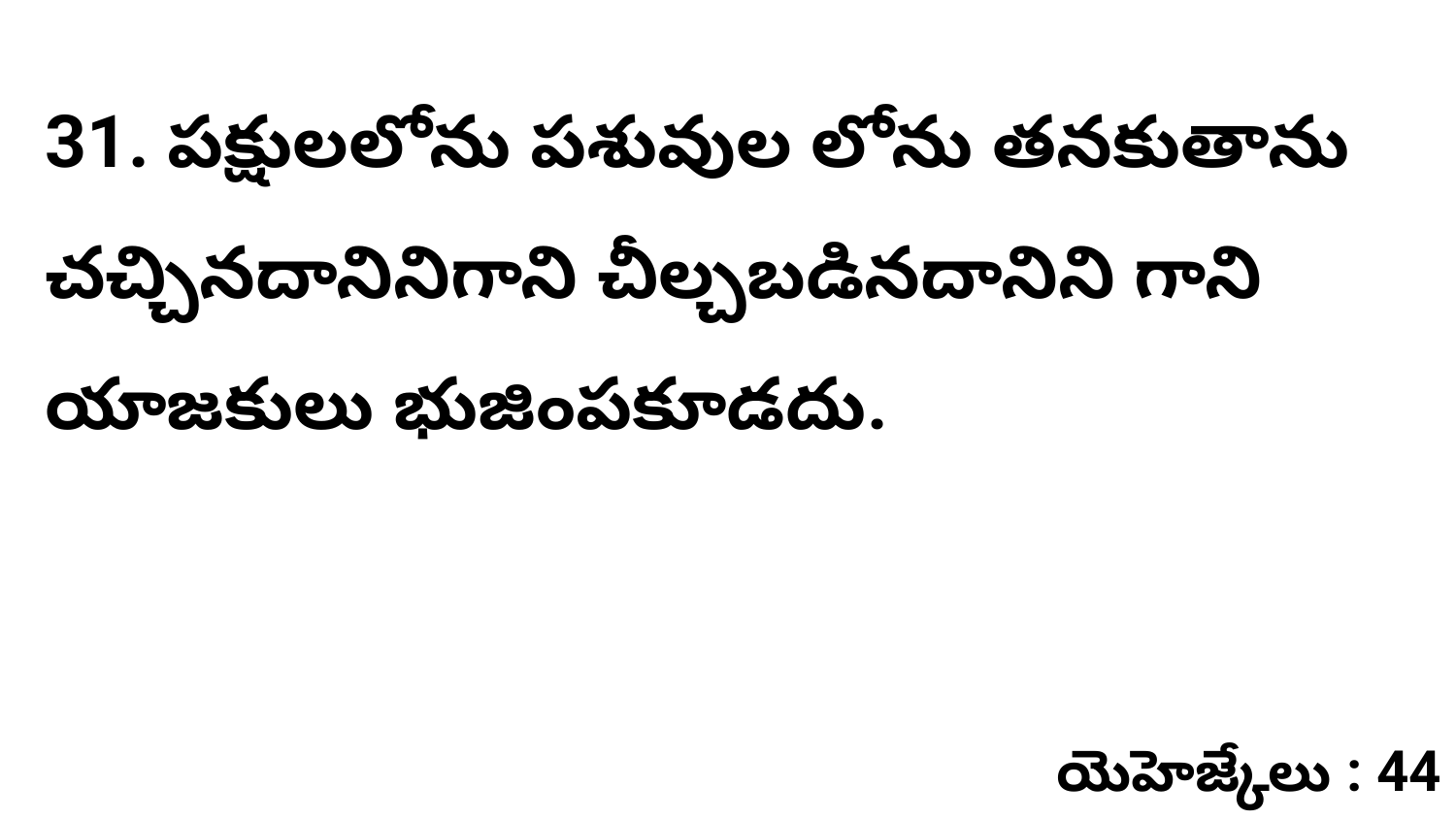

31. ​పక్షులలోను పశువుల లోను తనకుతాను చచ్చినదానినిగాని చీల్చబడినదానిని గాని యాజకులు భుజింపకూడదు.
యెహెజ్కేలు : 44